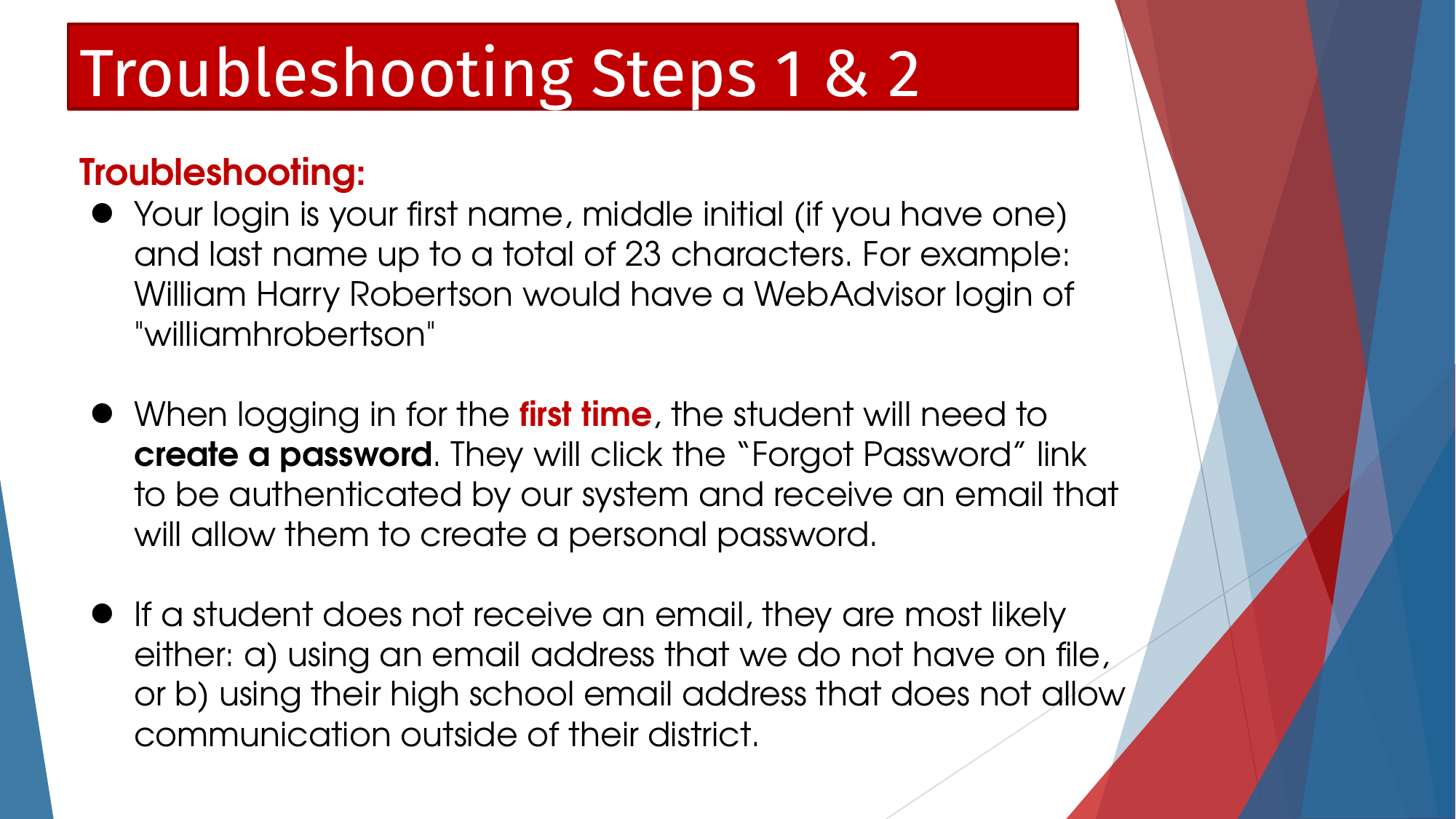

Troubleshooting Steps 1 & 2
Troubleshooting:
Your login is your first name, middle initial (if you have one) and last name up to a total of 23 characters. For example: William Harry Robertson would have a WebAdvisor login of "williamhrobertson"

When logging in for the first time, the student will need to create a password. They will click the “Forgot Password” link to be authenticated by our system and receive an email that will allow them to create a personal password.

If a student does not receive an email, they are most likely either: a) using an email address that we do not have on file, or b) using their high school email address that does not allow communication outside of their district.